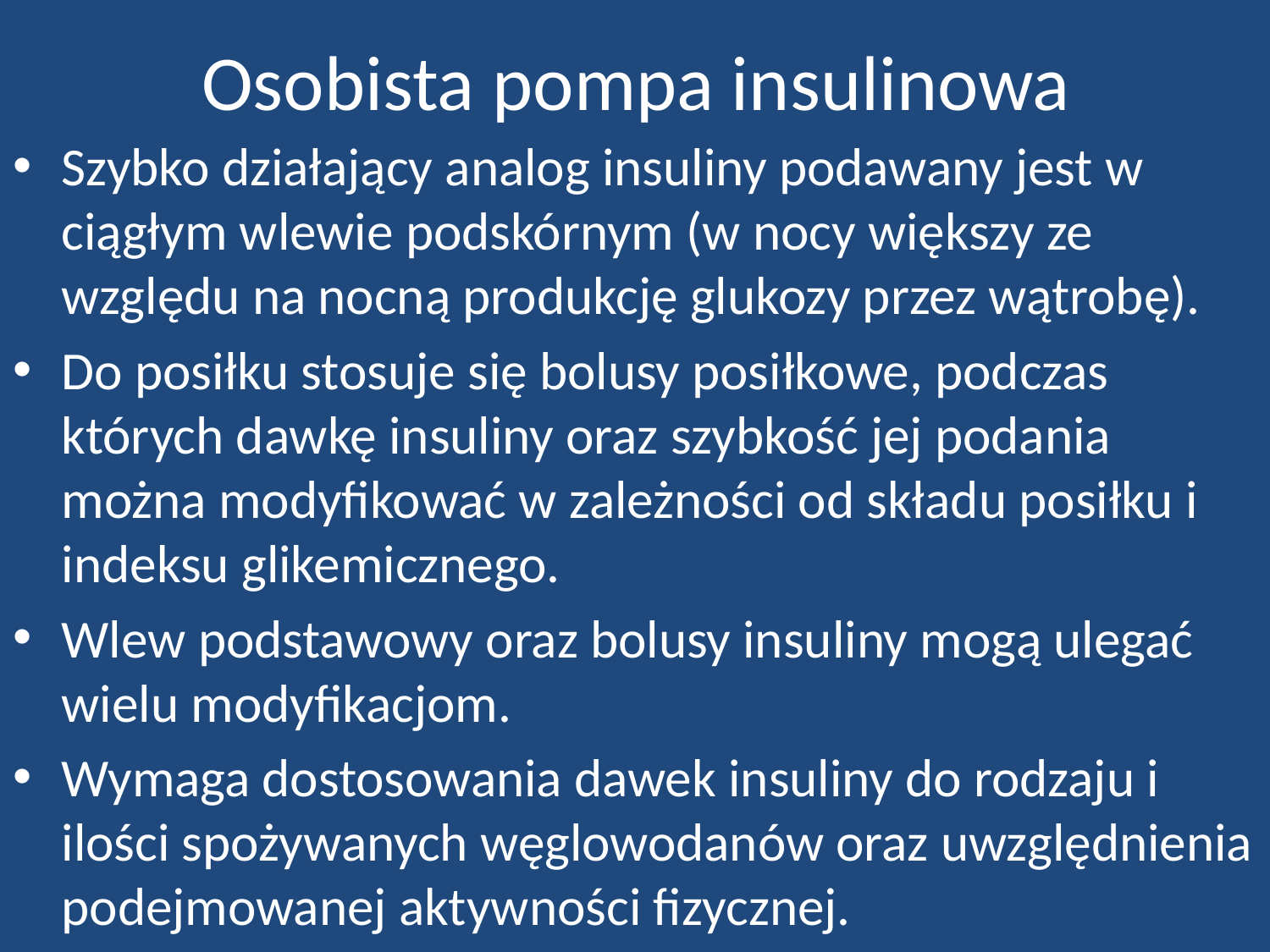

# Osobista pompa insulinowa
Szybko działający analog insuliny podawany jest w ciągłym wlewie podskórnym (w nocy większy ze względu na nocną produkcję glukozy przez wątrobę).
Do posiłku stosuje się bolusy posiłkowe, podczas których dawkę insuliny oraz szybkość jej podania można modyfikować w zależności od składu posiłku i indeksu glikemicznego.
Wlew podstawowy oraz bolusy insuliny mogą ulegać wielu modyfikacjom.
Wymaga dostosowania dawek insuliny do rodzaju i ilości spożywanych węglowodanów oraz uwzględnienia podejmowanej aktywności fizycznej.